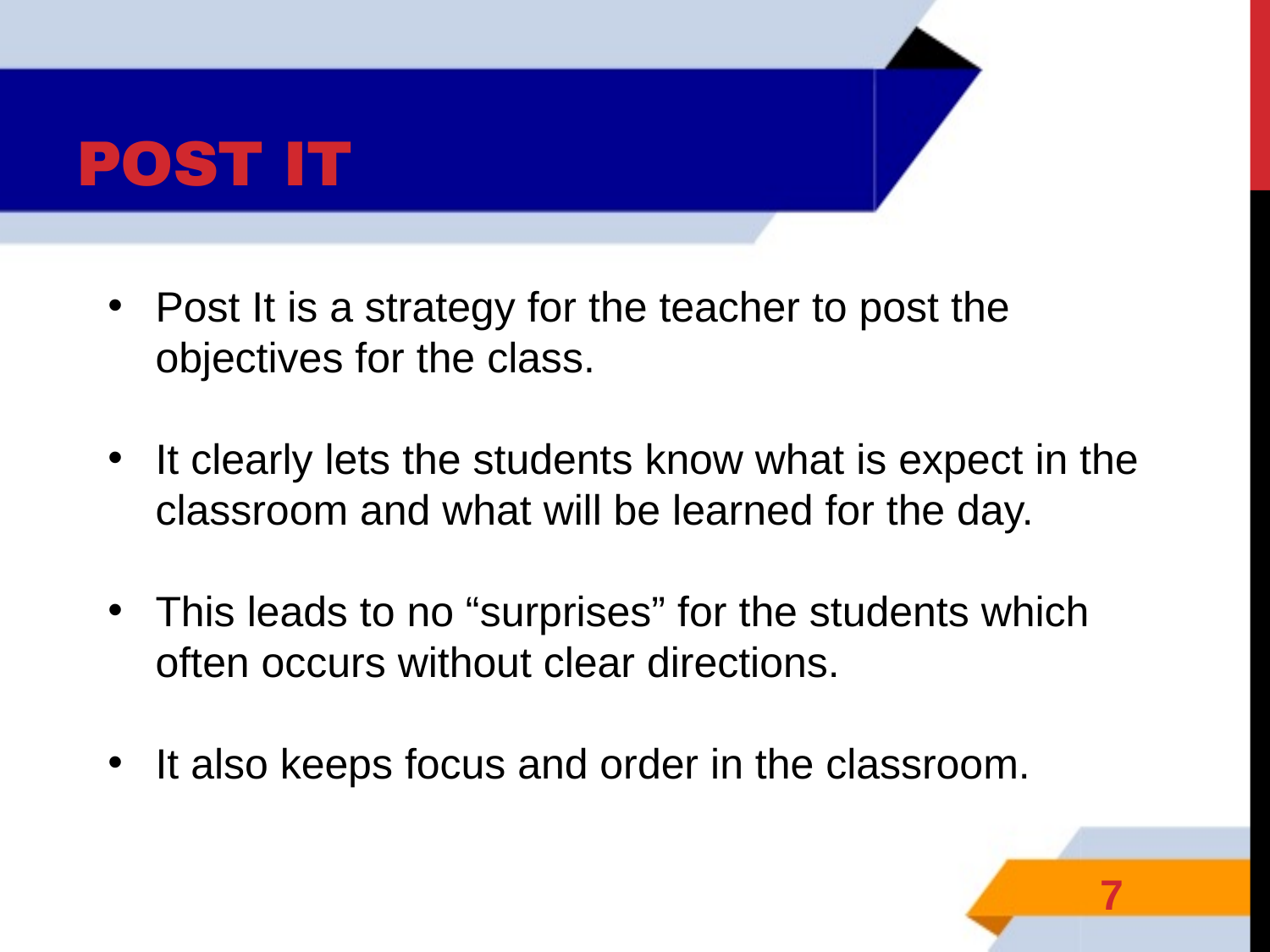

# Post it
Post It is a strategy for the teacher to post the objectives for the class.

It clearly lets the students know what is expect in the classroom and what will be learned for the day.

This leads to no “surprises” for the students which often occurs without clear directions.

It also keeps focus and order in the classroom.
7